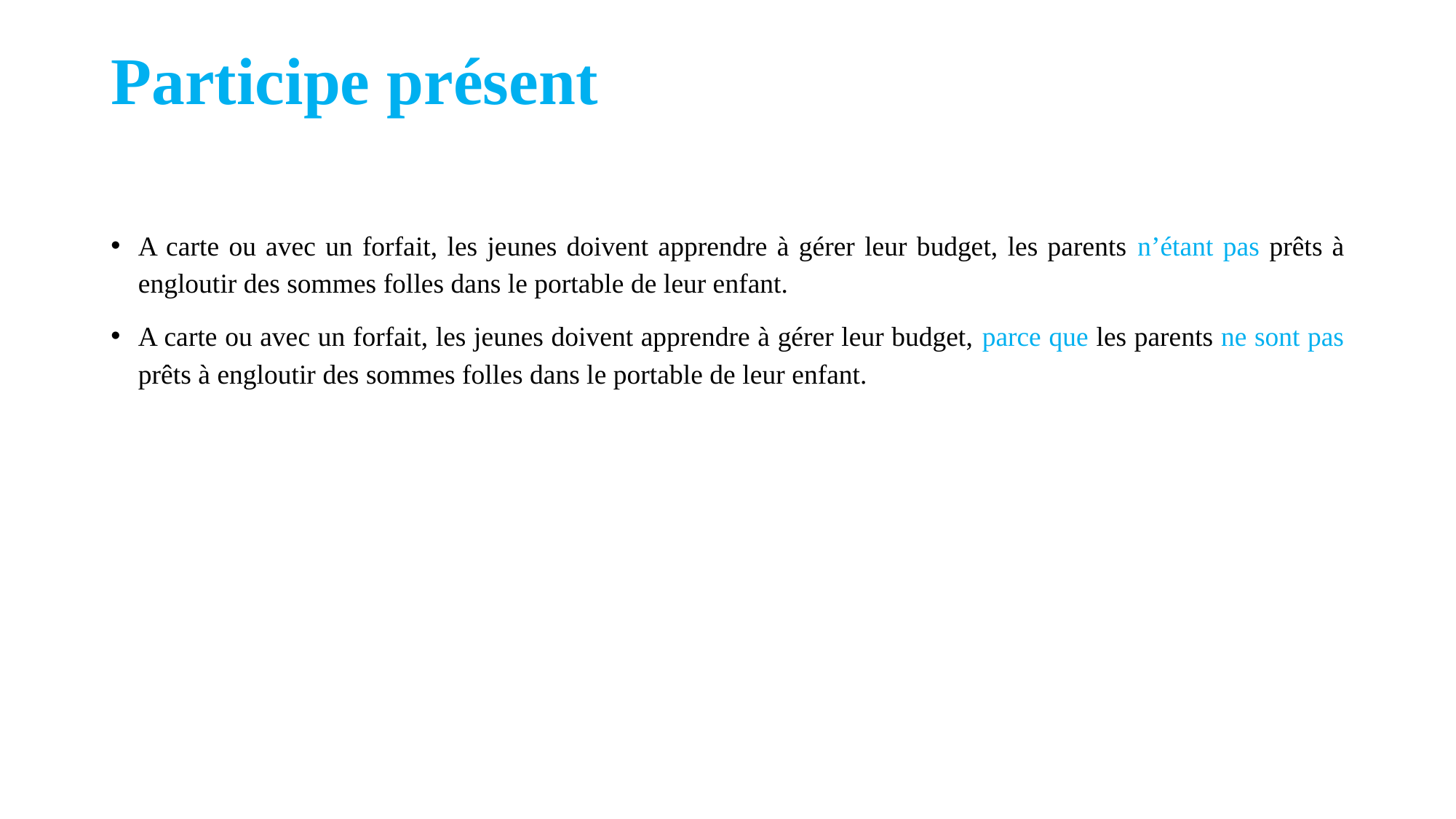

# Participe présent
A carte ou avec un forfait, les jeunes doivent apprendre à gérer leur budget, les parents n’étant pas prêts à engloutir des sommes folles dans le portable de leur enfant.
A carte ou avec un forfait, les jeunes doivent apprendre à gérer leur budget, parce que les parents ne sont pas prêts à engloutir des sommes folles dans le portable de leur enfant.